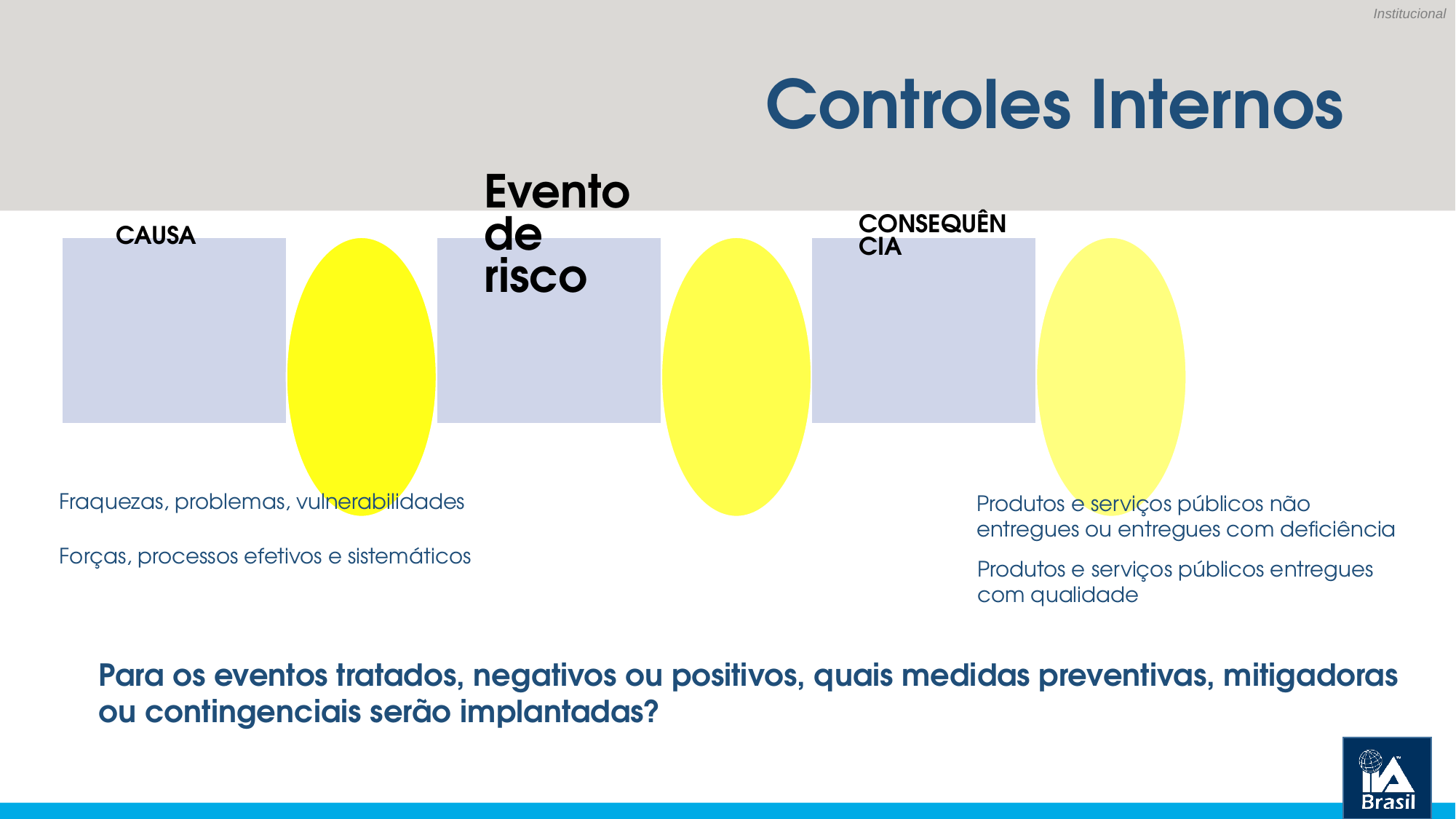

Controles Internos
 CAUSA
Evento de risco
CONSEQUÊNCIA
Fraquezas, problemas, vulnerabilidades
Produtos e serviços públicos não entregues ou entregues com deficiência
Forças, processos efetivos e sistemáticos
Produtos e serviços públicos entregues com qualidade
Para os eventos tratados, negativos ou positivos, quais medidas preventivas, mitigadoras ou contingenciais serão implantadas?